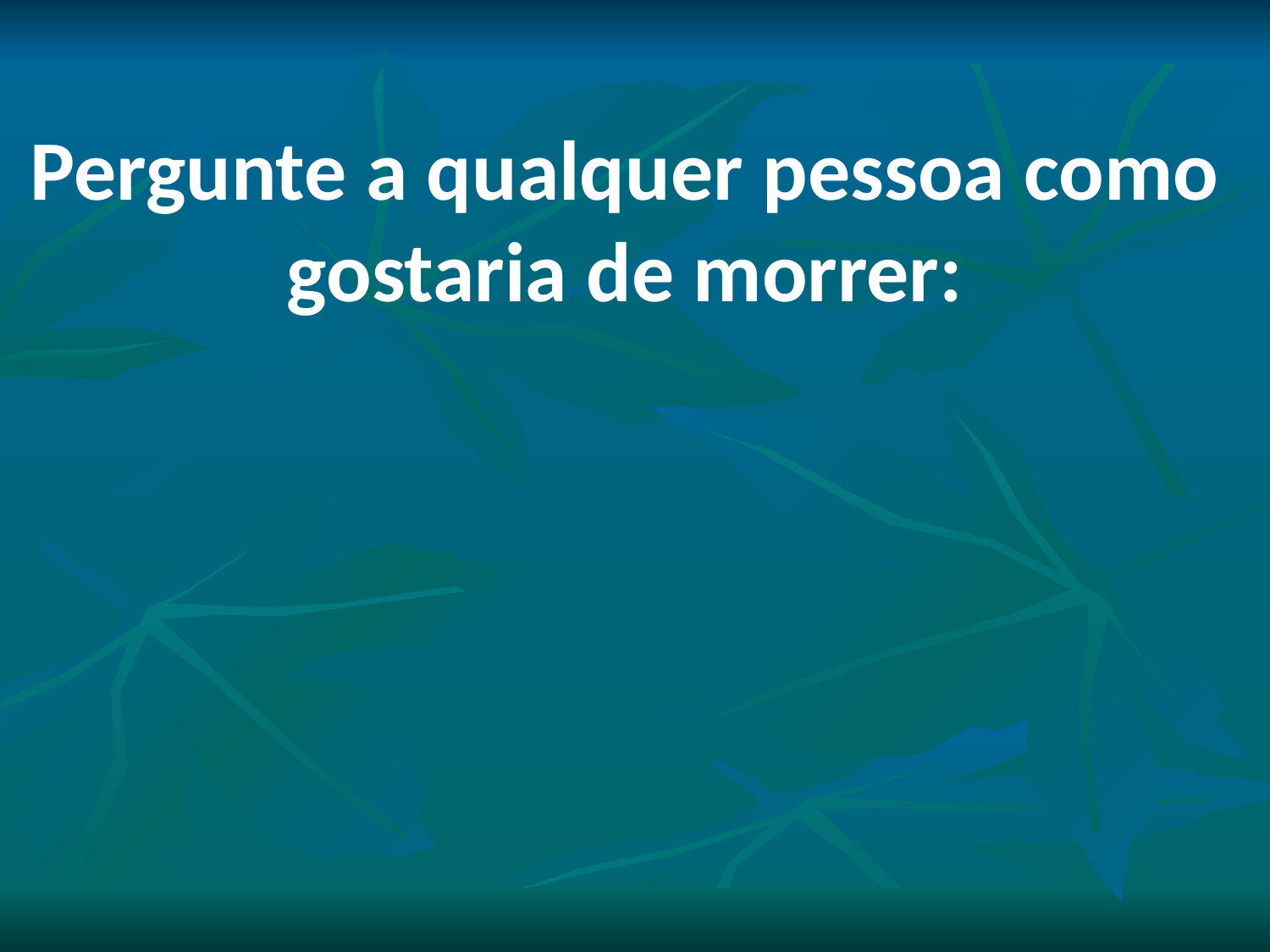

Pergunte a qualquer pessoa como gostaria de morrer: